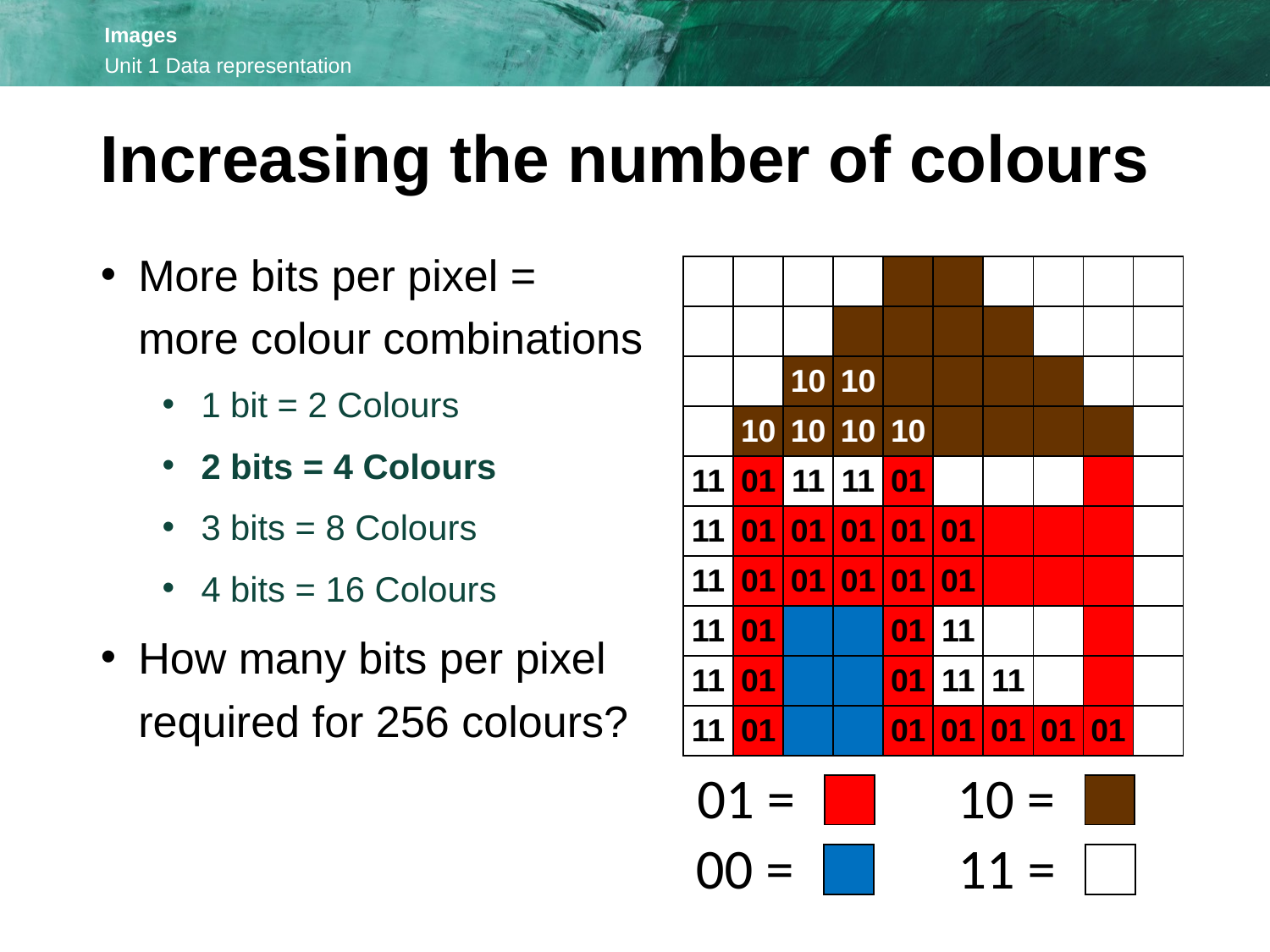

Increasing the number of colours

More bits per pixel = more colour combinations
1 bit = 2 Colours
2 bits = 4 Colours
3 bits = 8 Colours
4 bits = 16 Colours
How many bits per pixel required for 256 colours?

|  |  |  |  |  |  |  |  |  |  |
| --- | --- | --- | --- | --- | --- | --- | --- | --- | --- |
|  |  |  |  |  |  |  |  |  |  |
|  |  | 10 | 10 |  |  |  |  |  |  |
|  | 10 | 10 | 10 | 10 |  |  |  |  |  |
| 11 | 01 | 11 | 11 | 01 |  |  |  |  |  |
| 11 | 01 | 01 | 01 | 01 | 01 |  |  |  |  |
| 11 | 01 | 01 | 01 | 01 | 01 |  |  |  |  |
| 11 | 01 |  |  | 01 | 11 |  |  |  |  |
| 11 | 01 |  |  | 01 | 11 | 11 |  |  |  |
| 11 | 01 |  |  | 01 | 01 | 01 | 01 | 01 |  |
01 =
10 =
|  |
| --- |
|  |
| --- |
00 =
11 =
|  |
| --- |
|  |
| --- |